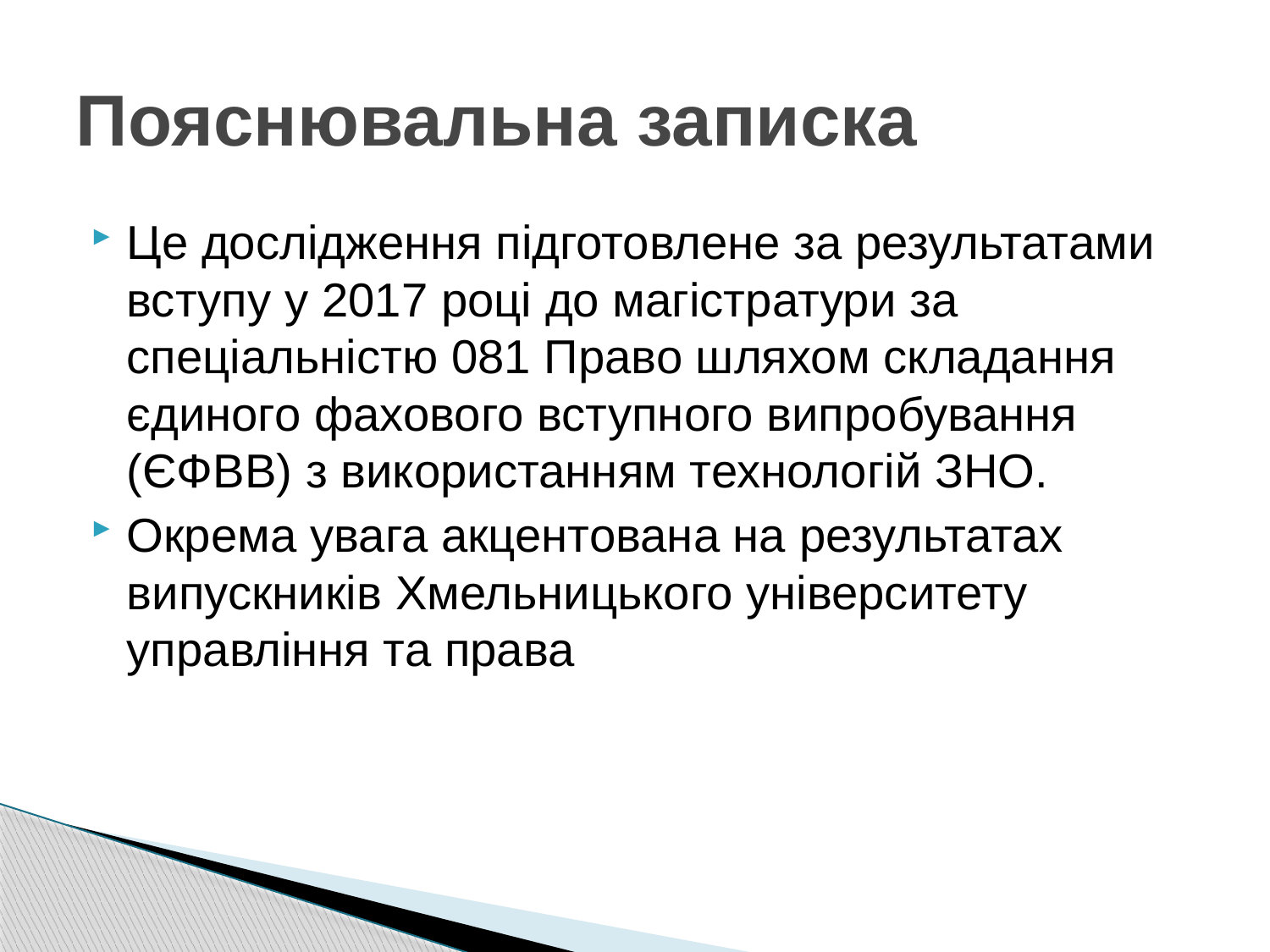

# Пояснювальна записка
Це дослідження підготовлене за результатами вступу у 2017 році до магістратури за спеціальністю 081 Право шляхом складання єдиного фахового вступного випробування (ЄФВВ) з використанням технологій ЗНО.
Окрема увага акцентована на результатах випускників Хмельницького університету управління та права